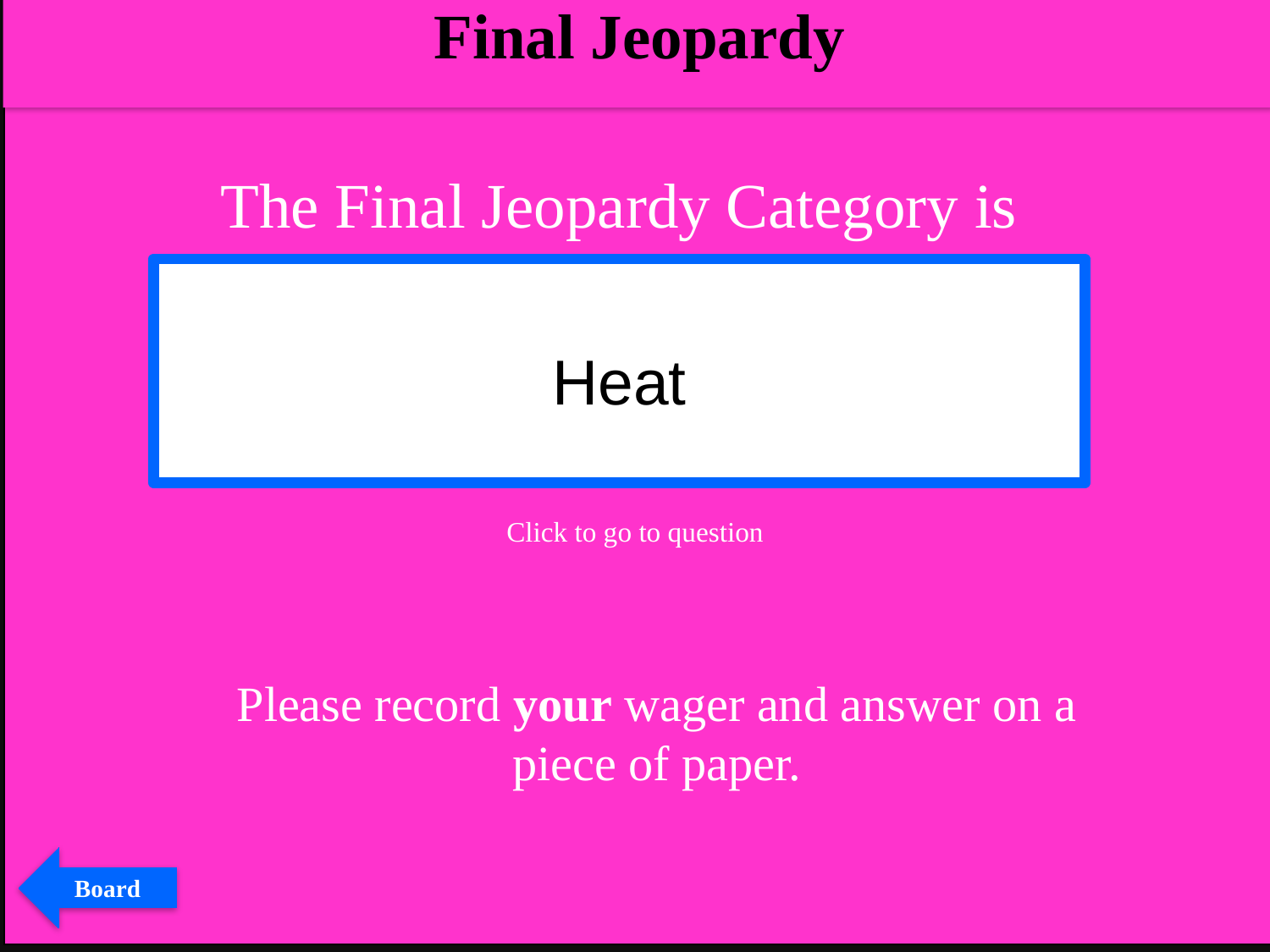

Final Jeopardy

The Final Jeopardy Category is

Heat

Click to go to question
Please record your wager and answer on a piece of paper.
Board